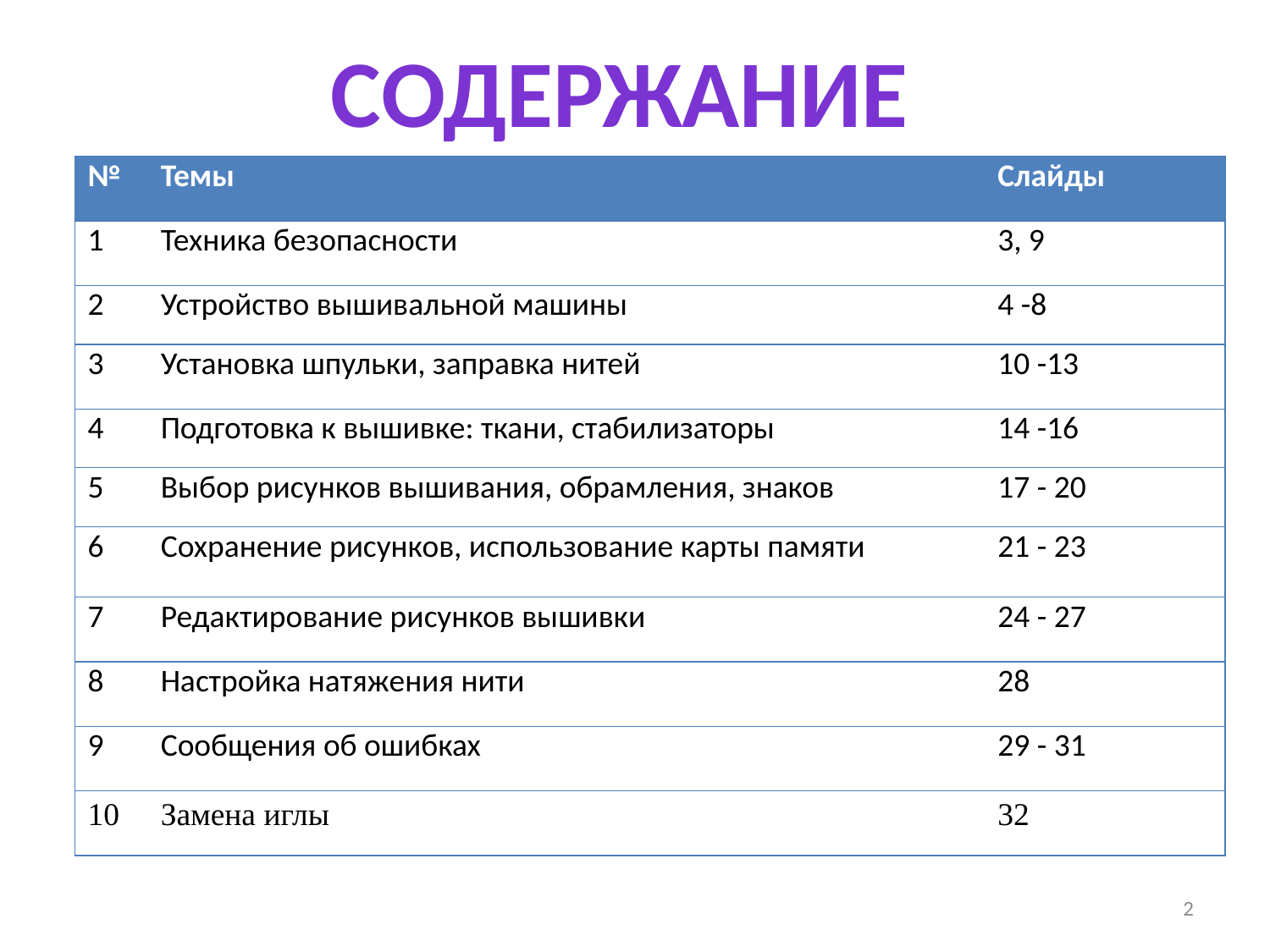

содержание
| № | Темы | Слайды |
| --- | --- | --- |
| 1 | Техника безопасности | 3, 9 |
| 2 | Устройство вышивальной машины | 4 -8 |
| 3 | Установка шпульки, заправка нитей | 10 -13 |
| 4 | Подготовка к вышивке: ткани, стабилизаторы | 14 -16 |
| 5 | Выбор рисунков вышивания, обрамления, знаков | 17 - 20 |
| 6 | Сохранение рисунков, использование карты памяти | 21 - 23 |
| 7 | Редактирование рисунков вышивки | 24 - 27 |
| 8 | Настройка натяжения нити | 28 |
| 9 | Сообщения об ошибках | 29 - 31 |
| 10 | Замена иглы | 32 |
2